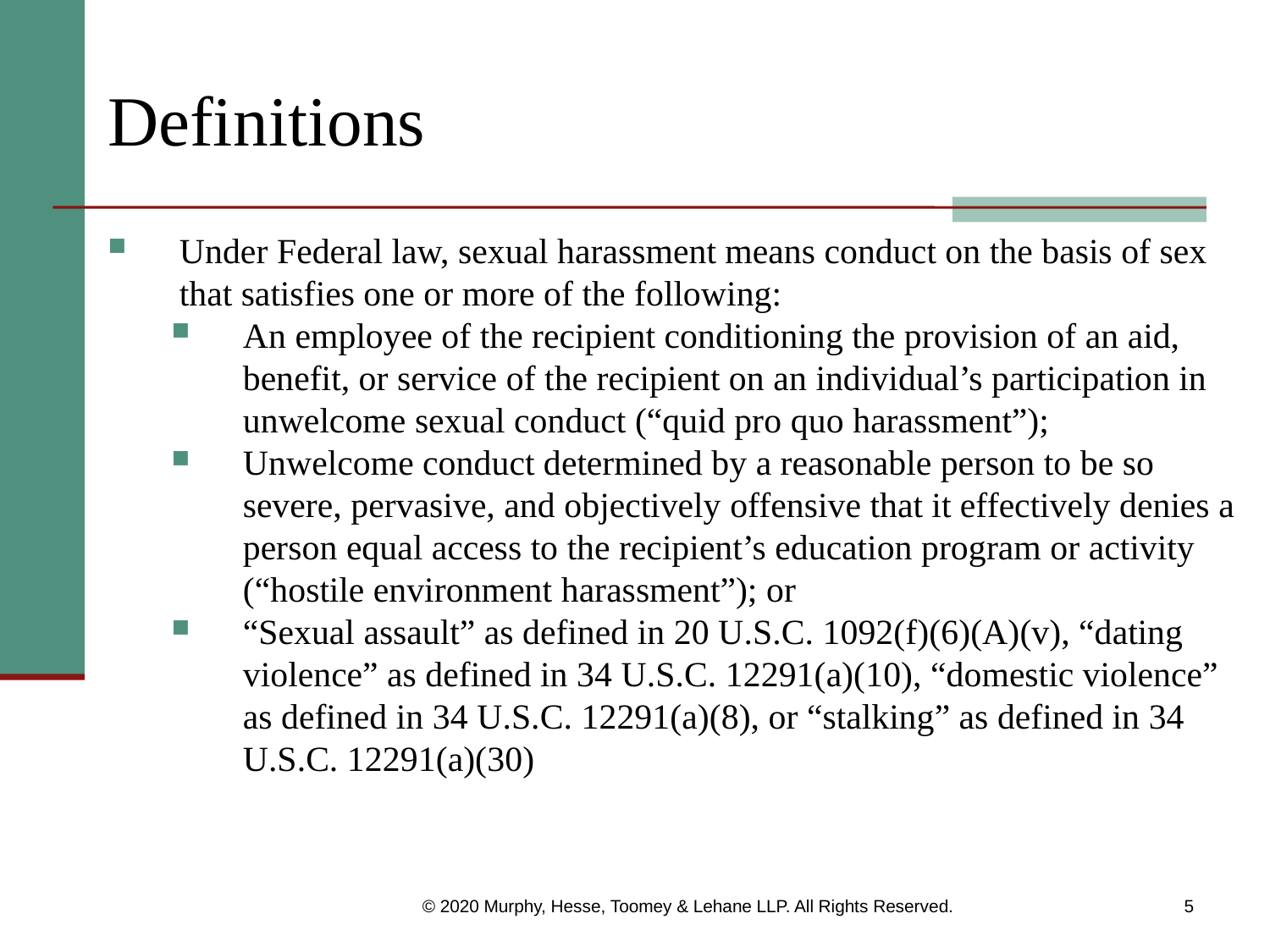

# Definitions
Under Federal law, sexual harassment means conduct on the basis of sex that satisfies one or more of the following:
An employee of the recipient conditioning the provision of an aid, benefit, or service of the recipient on an individual’s participation in unwelcome sexual conduct (“quid pro quo harassment”);
Unwelcome conduct determined by a reasonable person to be so severe, pervasive, and objectively offensive that it effectively denies a person equal access to the recipient’s education program or activity (“hostile environment harassment”); or
“Sexual assault” as defined in 20 U.S.C. 1092(f)(6)(A)(v), “dating violence” as defined in 34 U.S.C. 12291(a)(10), “domestic violence” as defined in 34 U.S.C. 12291(a)(8), or “stalking” as defined in 34 U.S.C. 12291(a)(30)

© 2020 Murphy, Hesse, Toomey & Lehane LLP. All Rights Reserved.
5